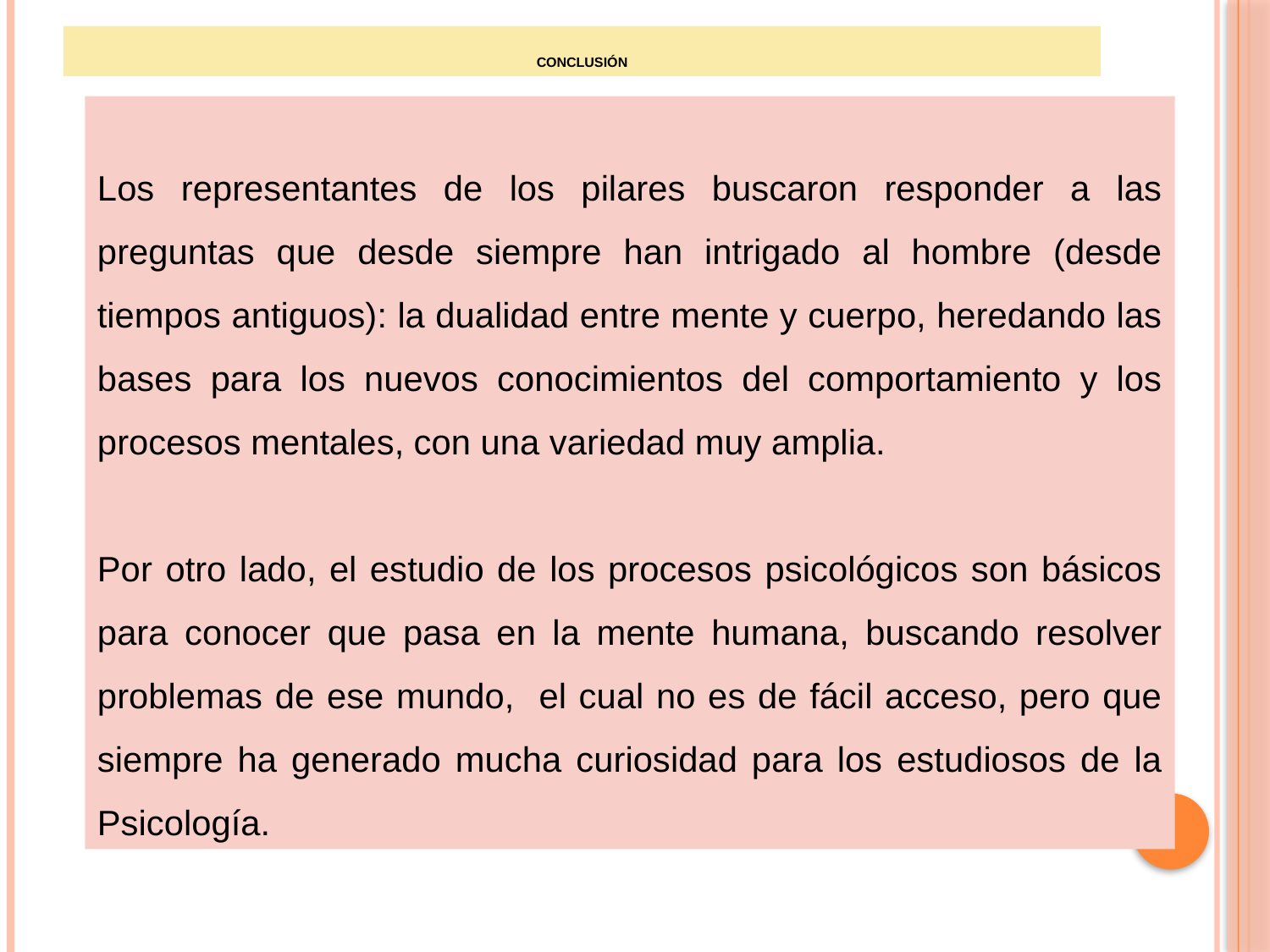

# Conclusión

Los representantes de los pilares buscaron responder a las preguntas que desde siempre han intrigado al hombre (desde tiempos antiguos): la dualidad entre mente y cuerpo, heredando las bases para los nuevos conocimientos del comportamiento y los procesos mentales, con una variedad muy amplia.

Por otro lado, el estudio de los procesos psicológicos son básicos para conocer que pasa en la mente humana, buscando resolver problemas de ese mundo,  el cual no es de fácil acceso, pero que siempre ha generado mucha curiosidad para los estudiosos de la Psicología.